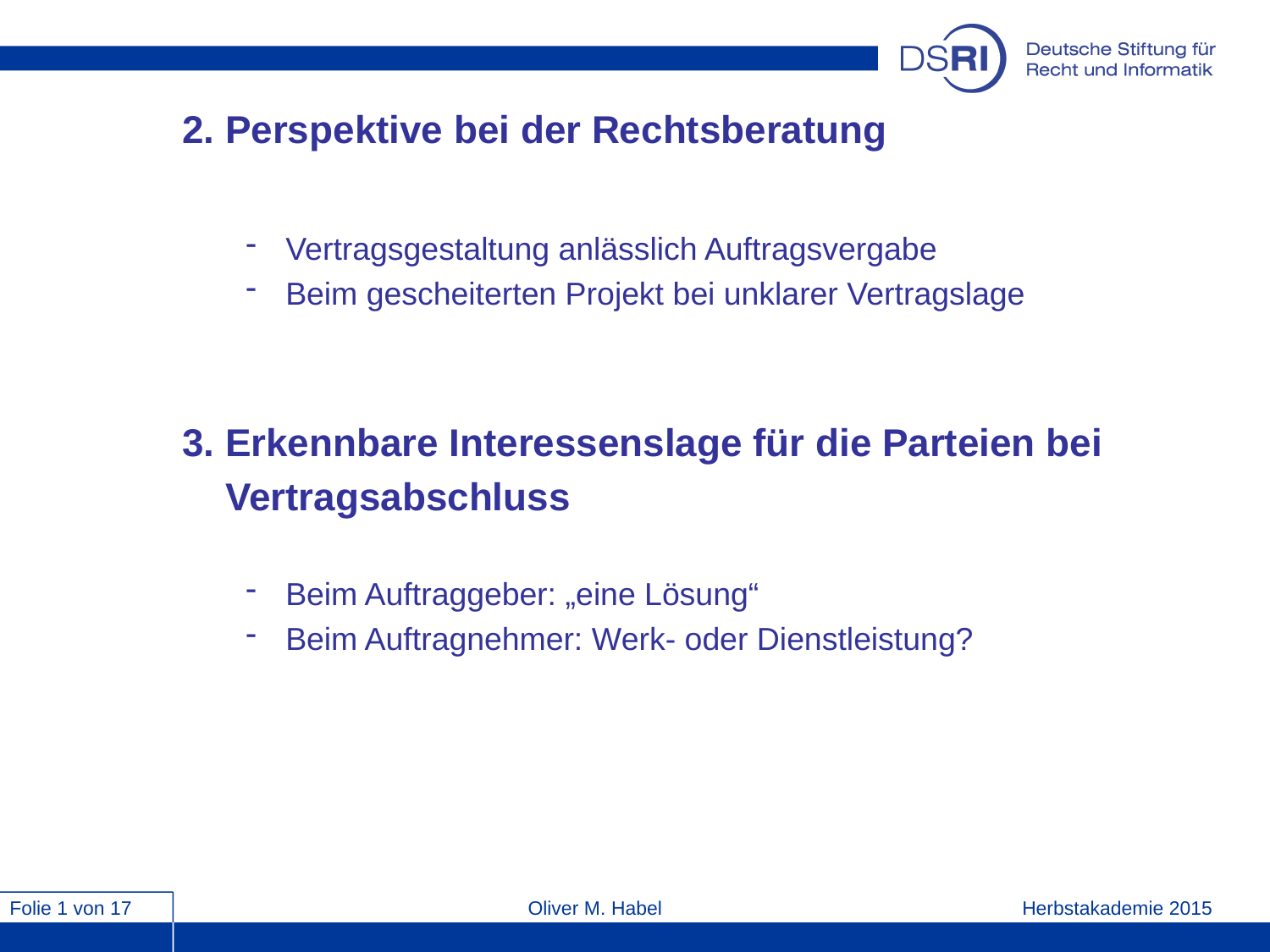

# 2. Perspektive bei der Rechtsberatung
Vertragsgestaltung anlässlich Auftragsvergabe
Beim gescheiterten Projekt bei unklarer Vertragslage

3. Erkennbare Interessenslage für die Parteien bei
    Vertragsabschluss

Beim Auftraggeber: „eine Lösung“
Beim Auftragnehmer: Werk- oder Dienstleistung?